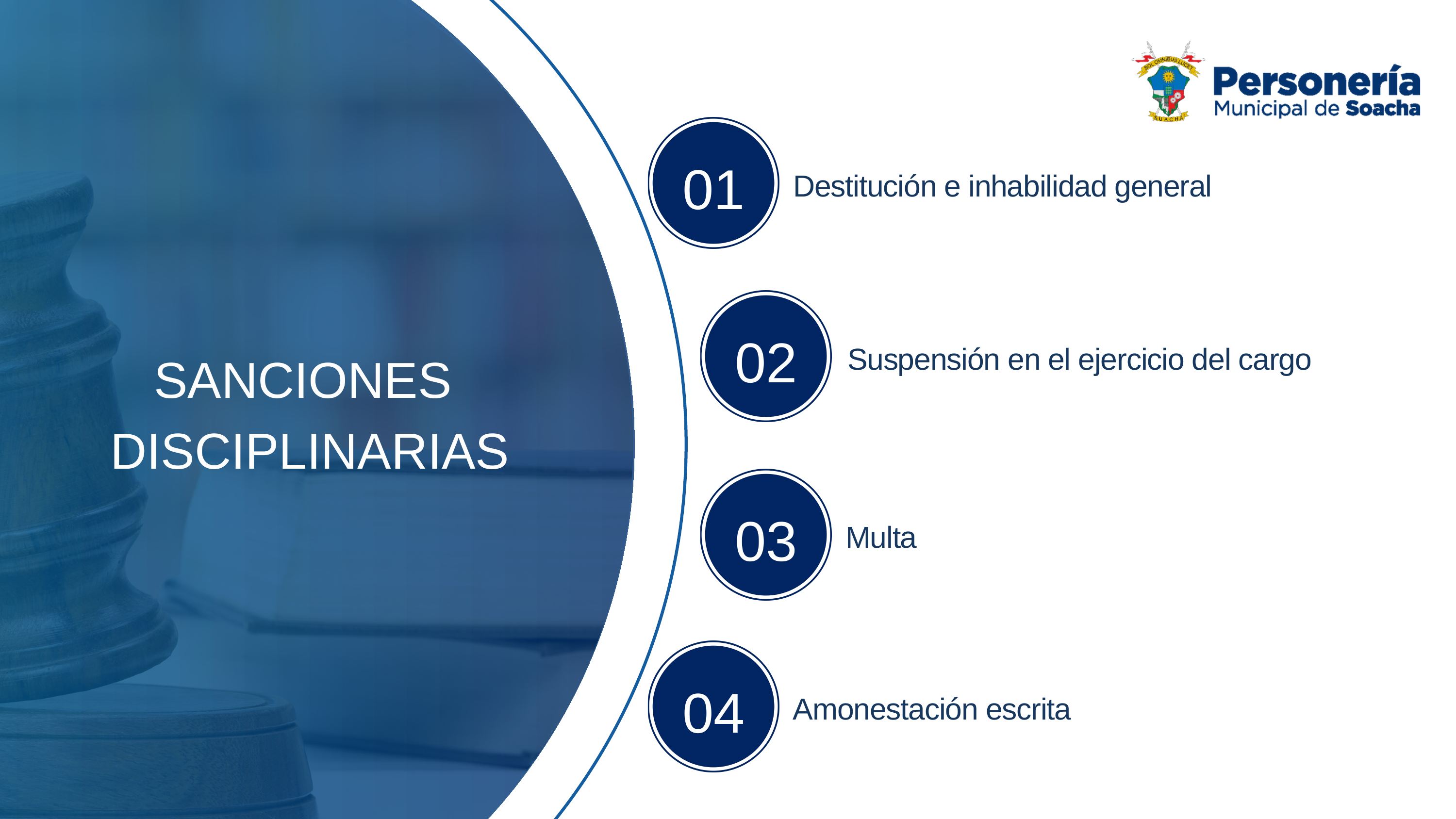

01
Destitución e inhabilidad general

02
Suspensión en el ejercicio del cargo

SANCIONES
DISCIPLINARIAS

03
Multa

04
Amonestación escrita